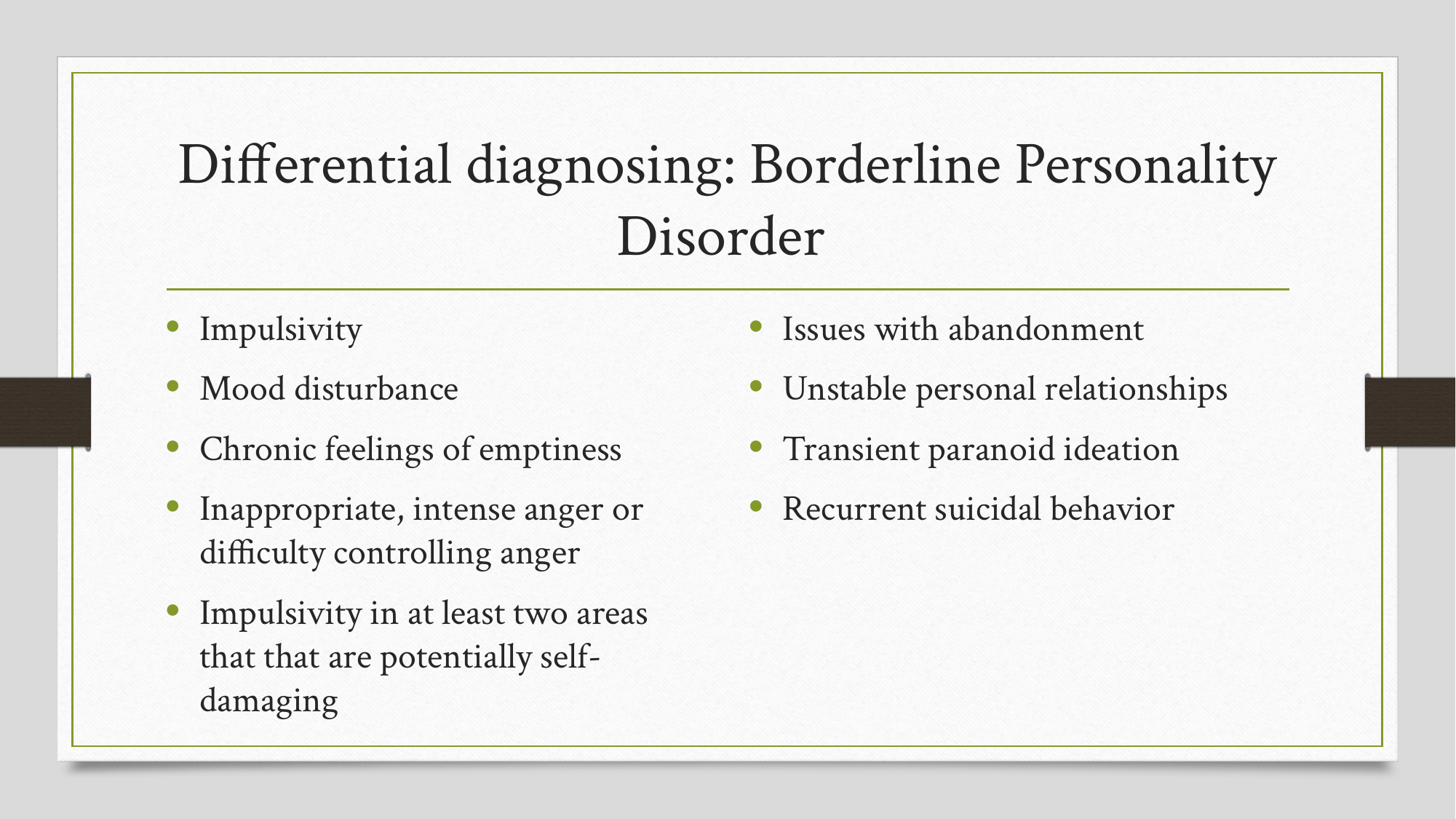

# Differential diagnosing: Borderline Personality Disorder

Issues with abandonment
Unstable personal relationships
Transient paranoid ideation
Recurrent suicidal behavior
Impulsivity
Mood disturbance
Chronic feelings of emptiness
Inappropriate, intense anger or difficulty controlling anger
Impulsivity in at least two areas that that are potentially self-damaging